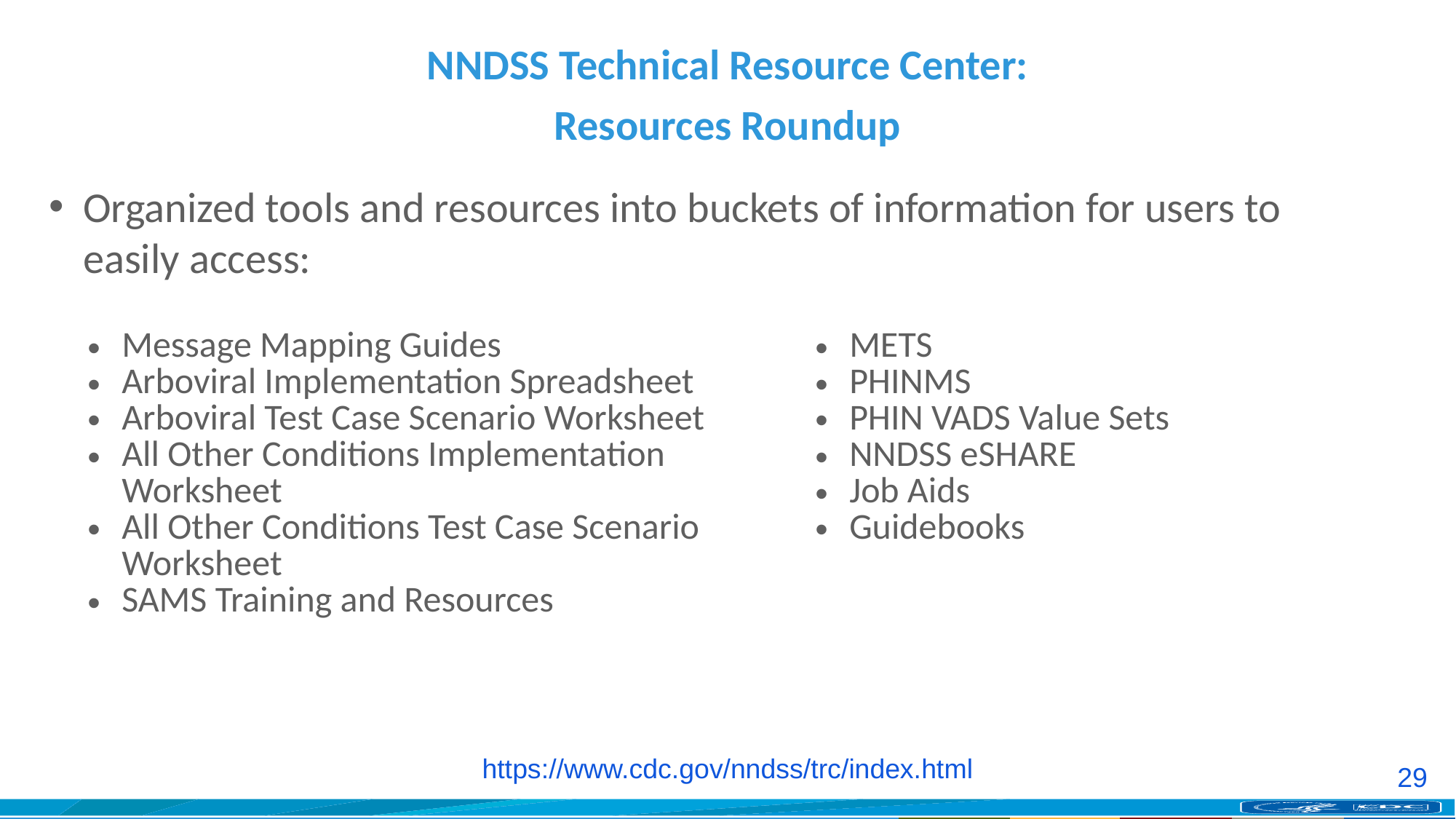

# NNDSS Technical Resource Center: Resources Roundup
Organized tools and resources into buckets of information for users to easily access:

| Message Mapping Guides Arboviral Implementation Spreadsheet Arboviral Test Case Scenario Worksheet All Other Conditions Implementation Worksheet All Other Conditions Test Case Scenario Worksheet SAMS Training and Resources | METS PHINMS PHIN VADS Value Sets NNDSS eSHARE Job Aids Guidebooks |
| --- | --- |
https://www.cdc.gov/nndss/trc/index.html